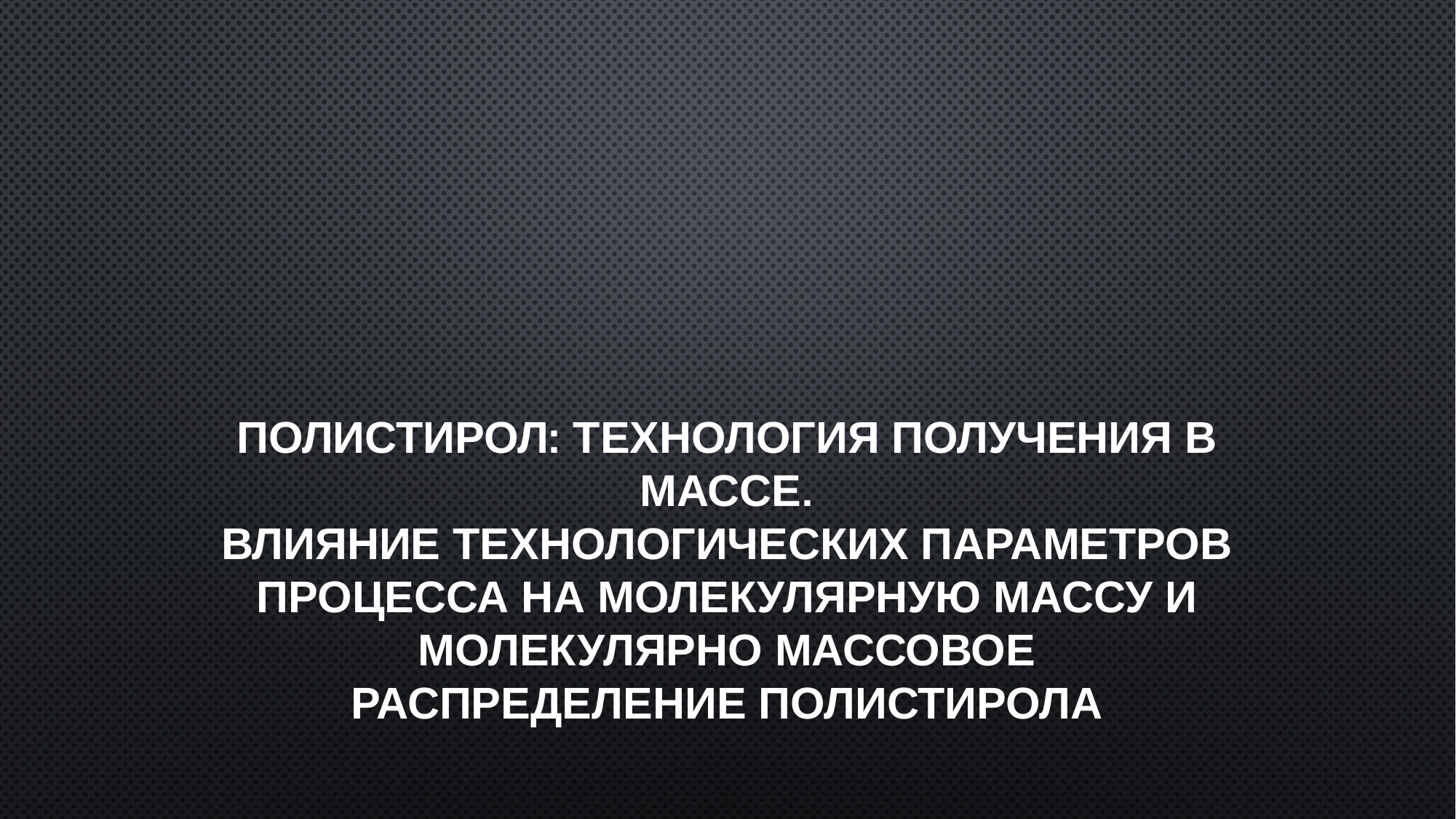

# Полистирол: технология получения в массе. Влияние технологических параметров процесса на молекулярную массу и молекулярно массовое распределение полистирола